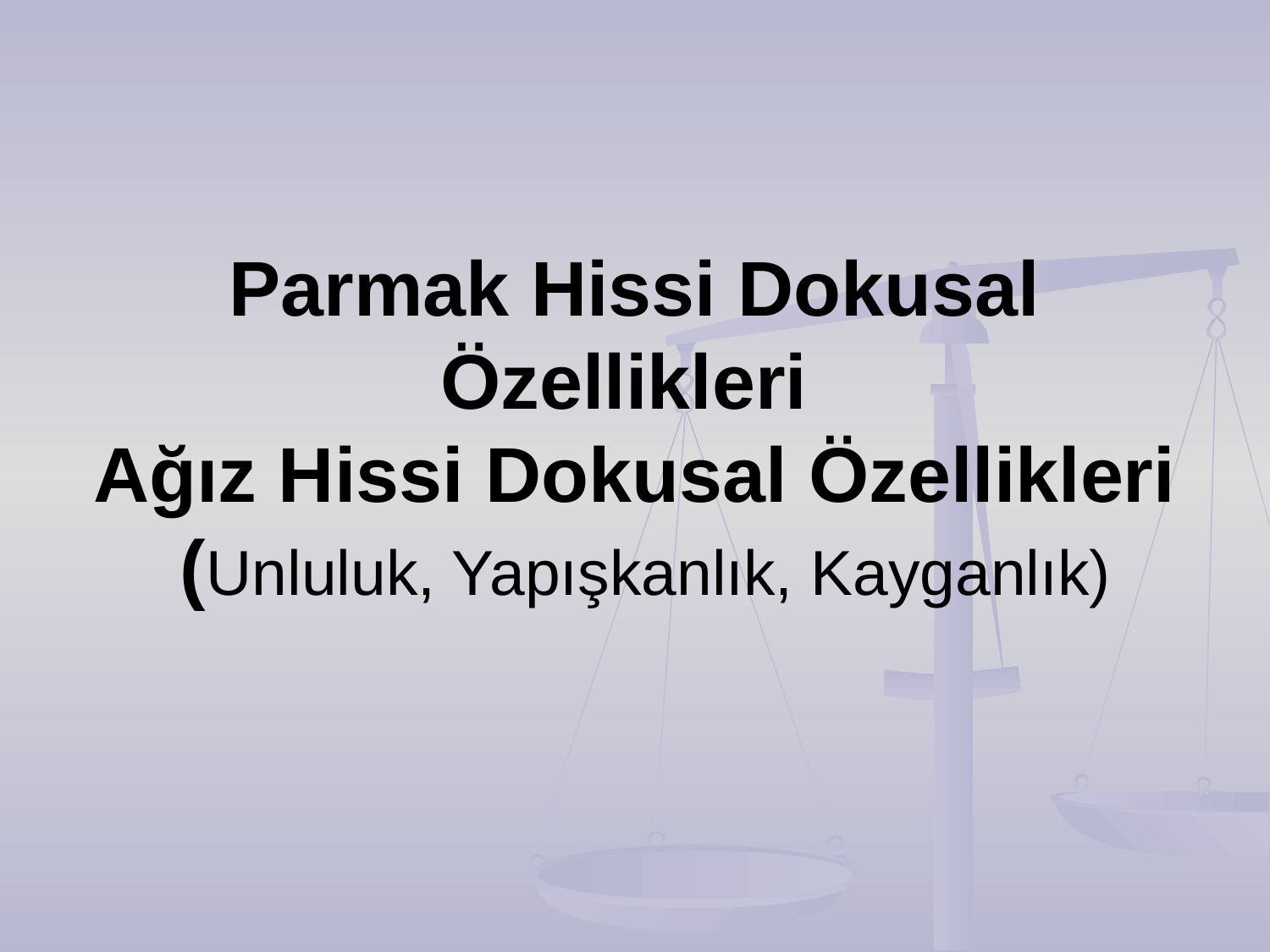

# Parmak Hissi Dokusal Özellikleri Ağız Hissi Dokusal Özellikleri (Unluluk, Yapışkanlık, Kayganlık)